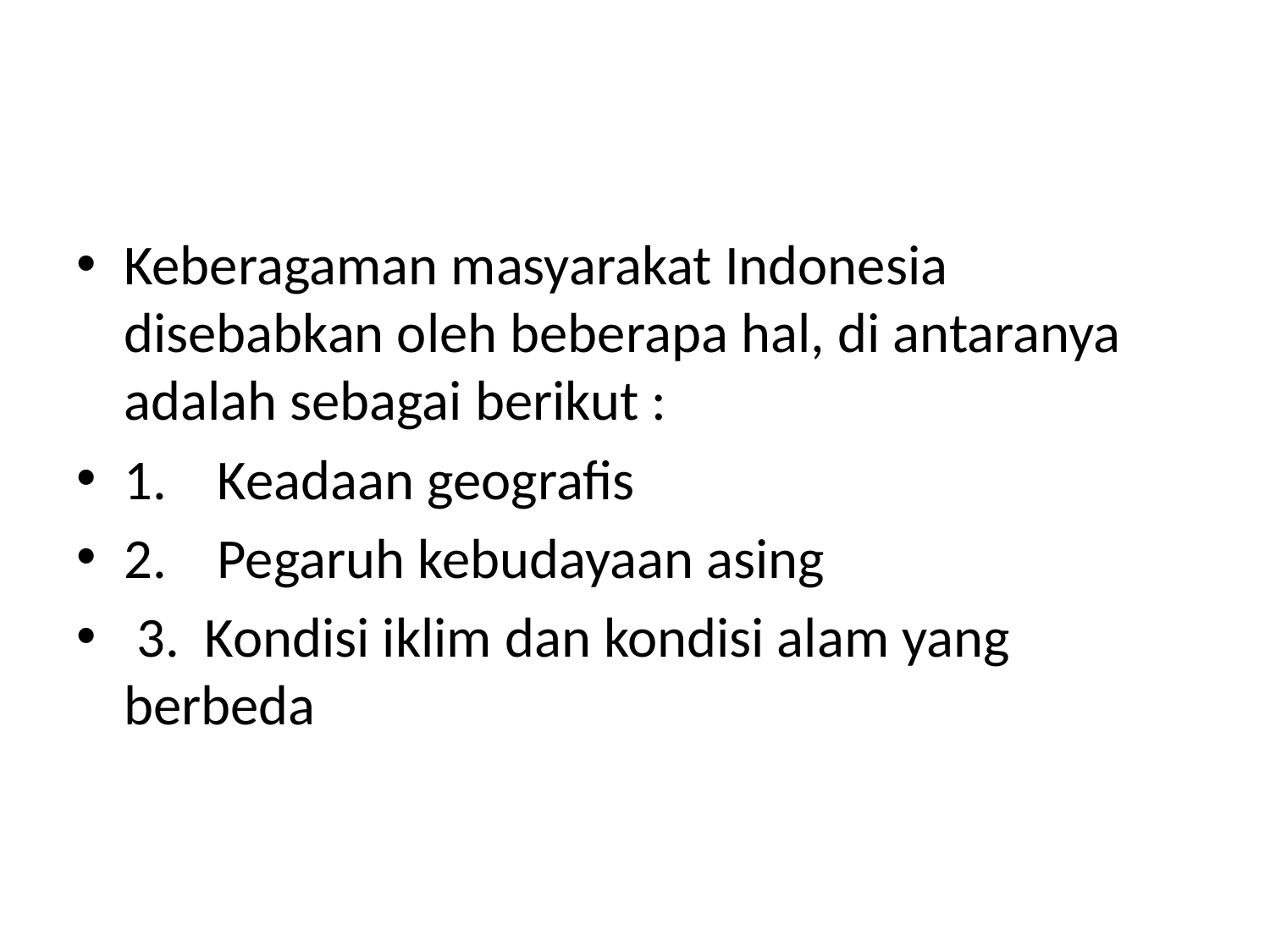

#
Keberagaman masyarakat Indonesia disebabkan oleh beberapa hal, di antaranya adalah sebagai berikut :
1.    Keadaan geografis
2.    Pegaruh kebudayaan asing
 3.  Kondisi iklim dan kondisi alam yang berbeda